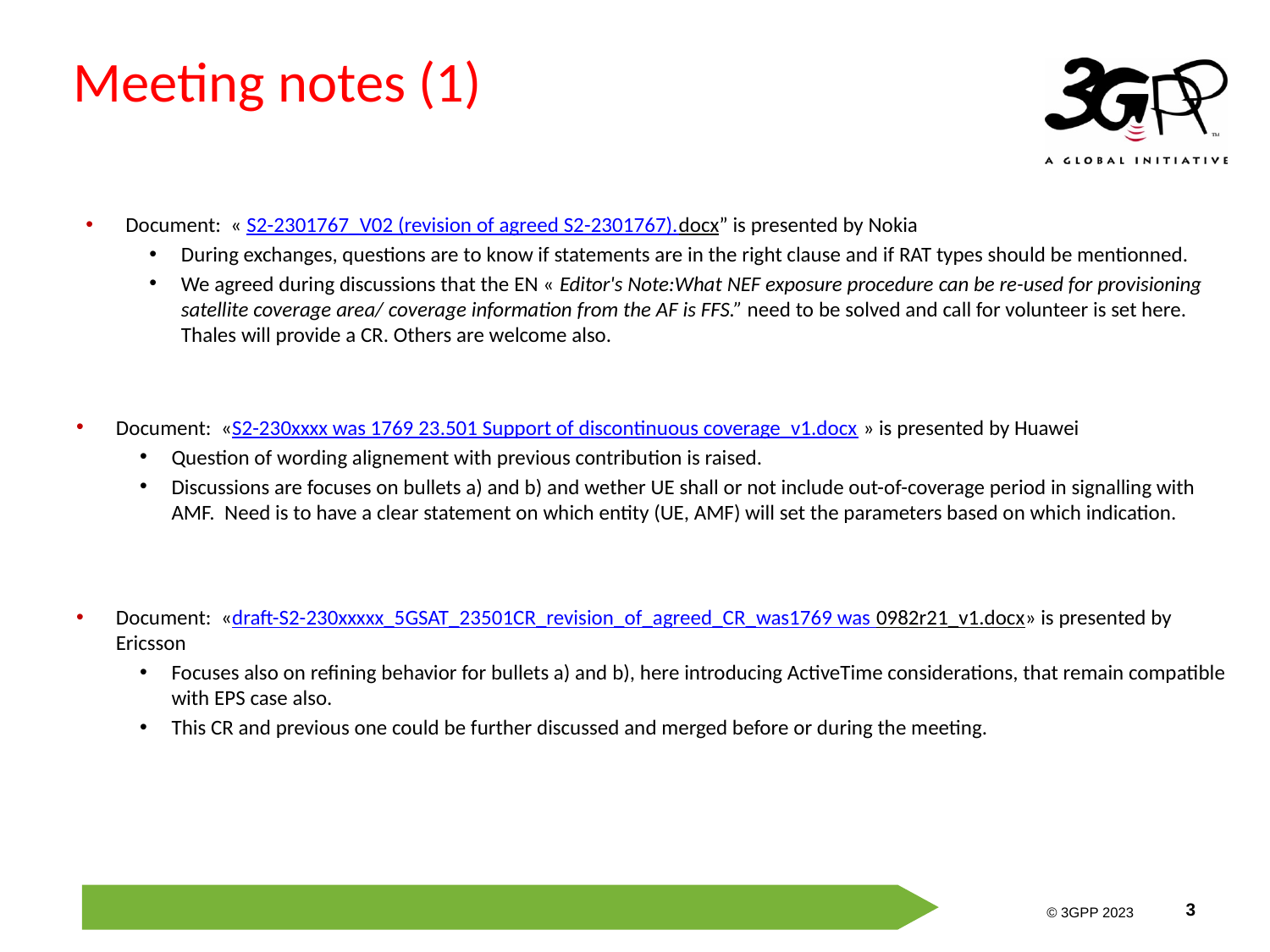

# Meeting notes (1)
Document:  « S2-2301767_V02 (revision of agreed S2-2301767).docx” is presented by Nokia
During exchanges, questions are to know if statements are in the right clause and if RAT types should be mentionned.
We agreed during discussions that the EN « Editor's Note:What NEF exposure procedure can be re-used for provisioning satellite coverage area/ coverage information from the AF is FFS.” need to be solved and call for volunteer is set here. Thales will provide a CR. Others are welcome also.

Document:  «S2-230xxxx was 1769 23.501 Support of discontinuous coverage_v1.docx » is presented by Huawei
Question of wording alignement with previous contribution is raised.
Discussions are focuses on bullets a) and b) and wether UE shall or not include out-of-coverage period in signalling with AMF.  Need is to have a clear statement on which entity (UE, AMF) will set the parameters based on which indication.
Document:  «draft-S2-230xxxxx_5GSAT_23501CR_revision_of_agreed_CR_was1769 was 0982r21_v1.docx» is presented by Ericsson
Focuses also on refining behavior for bullets a) and b), here introducing ActiveTime considerations, that remain compatible with EPS case also.
This CR and previous one could be further discussed and merged before or during the meeting.